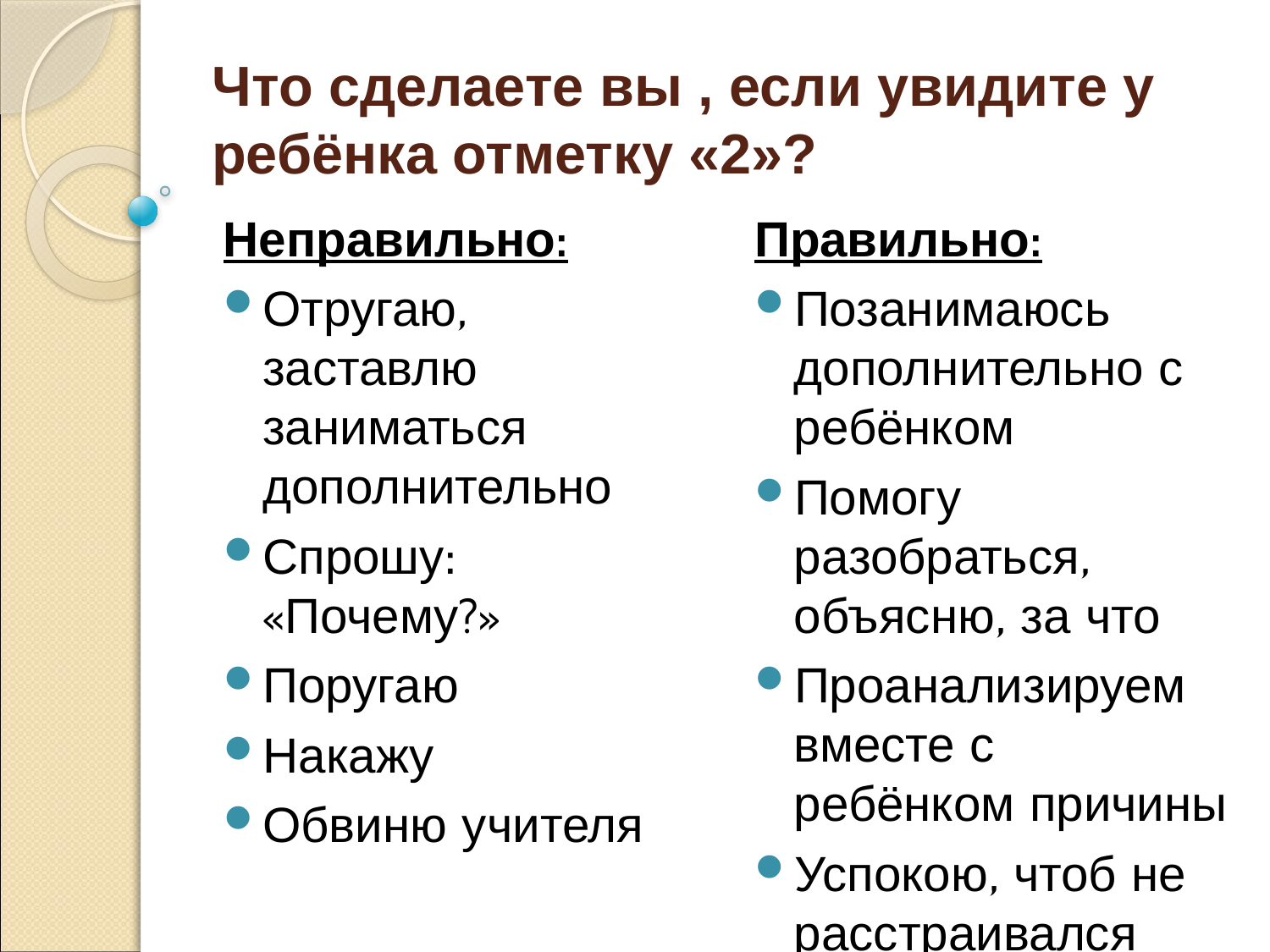

# Что сделаете вы , если увидите у ребёнка отметку «2»?
Неправильно:
Отругаю, заставлю заниматься дополнительно
Спрошу: «Почему?»
Поругаю
Накажу
Обвиню учителя
Правильно:
Позанимаюсь дополнительно с ребёнком
Помогу разобраться, объясню, за что
Проанализируем вместе с ребёнком причины
Успокою, чтоб не расстраивался